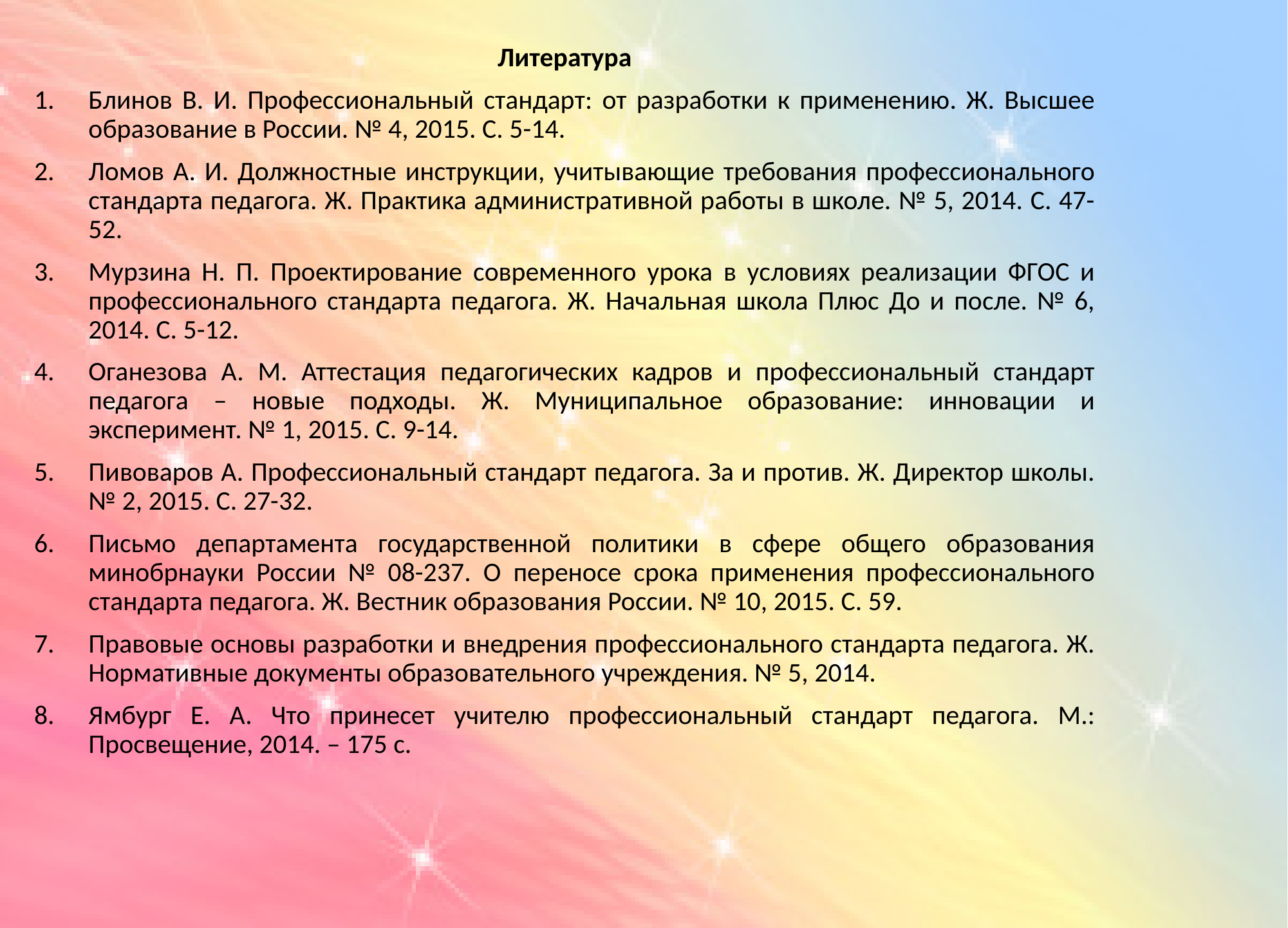

Литература
Блинов В. И. Профессиональный стандарт: от разработки к применению. Ж. Высшее образование в России. № 4, 2015. С. 5-14.
Ломов А. И. Должностные инструкции, учитывающие требования профессионального стандарта педагога. Ж. Практика административной работы в школе. № 5, 2014. С. 47-52.
Мурзина Н. П. Проектирование современного урока в условиях реализации ФГОС и профессионального стандарта педагога. Ж. Начальная школа Плюс До и после. № 6, 2014. С. 5-12.
Оганезова А. М. Аттестация педагогических кадров и профессиональный стандарт педагога – новые подходы. Ж. Муниципальное образование: инновации и эксперимент. № 1, 2015. С. 9-14.
Пивоваров А. Профессиональный стандарт педагога. За и против. Ж. Директор школы. № 2, 2015. С. 27-32.
Письмо департамента государственной политики в сфере общего образования минобрнауки России № 08-237. О переносе срока применения профессионального стандарта педагога. Ж. Вестник образования России. № 10, 2015. С. 59.
Правовые основы разработки и внедрения профессионального стандарта педагога. Ж. Нормативные документы образовательного учреждения. № 5, 2014.
Ямбург Е. А. Что принесет учителю профессиональный стандарт педагога. М.: Просвещение, 2014. – 175 с.